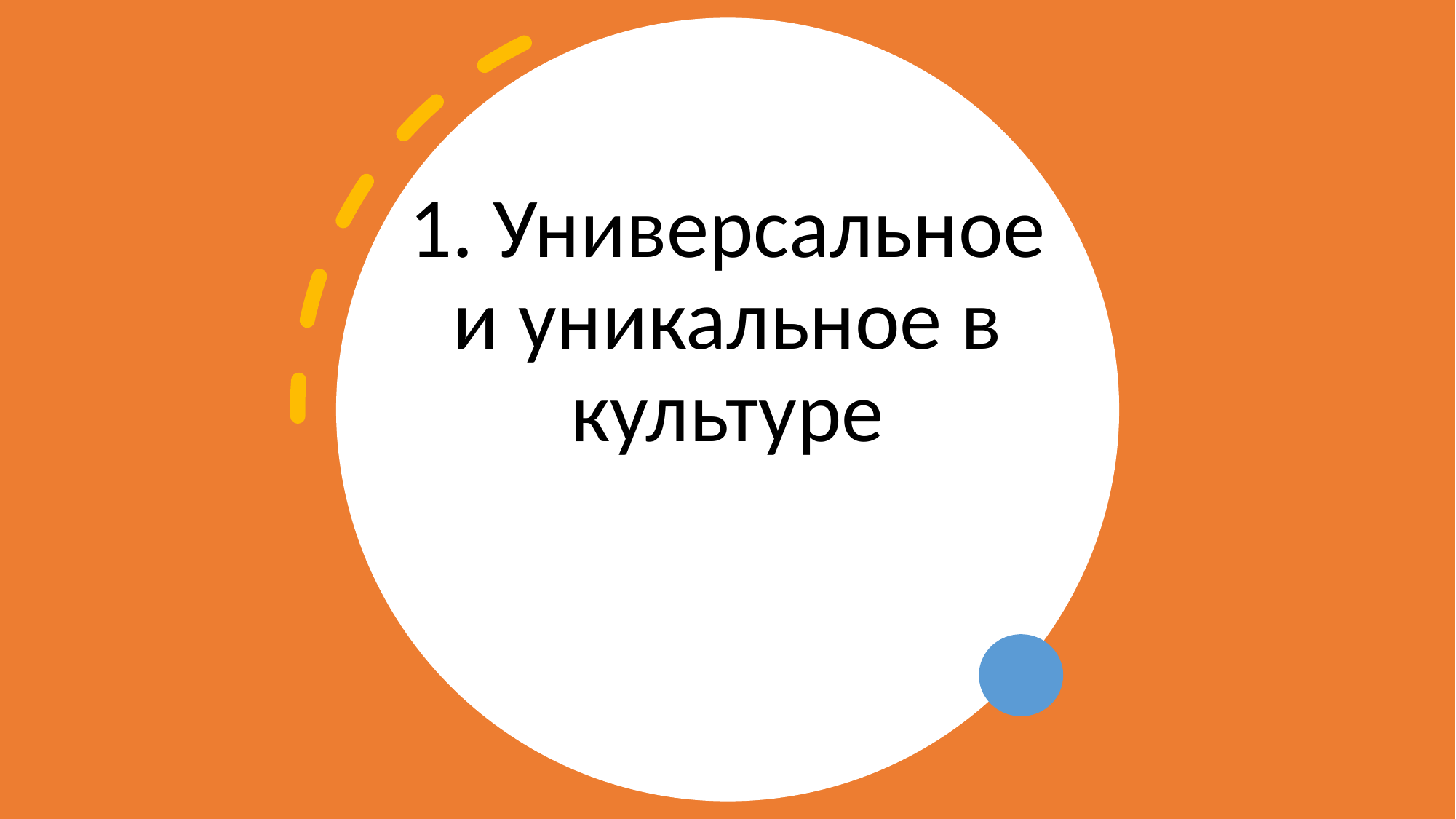

# 1. Универсальное и уникальное в культуре